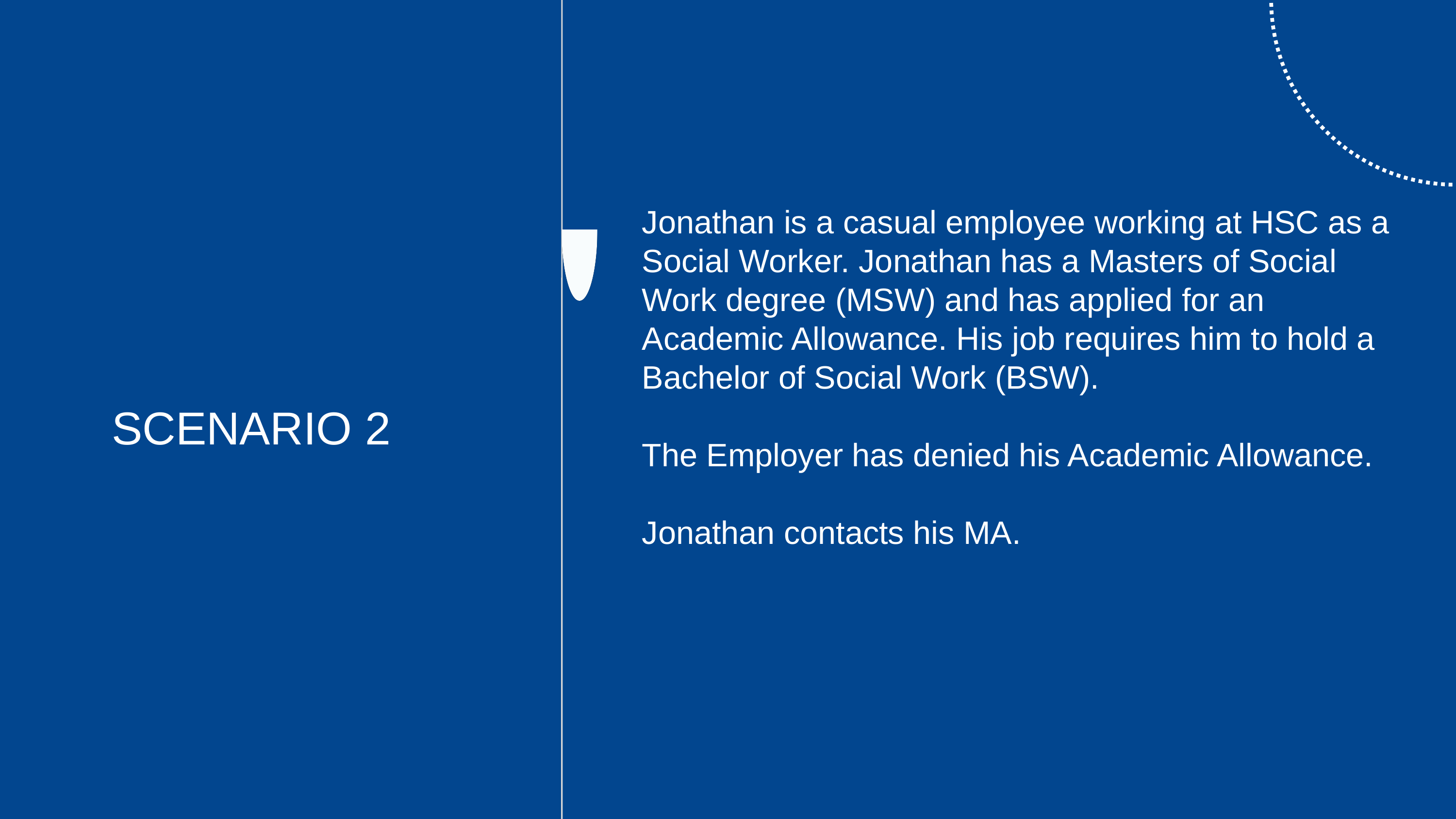

Jonathan is a casual employee working at HSC as a Social Worker. Jonathan has a Masters of Social Work degree (MSW) and has applied for an Academic Allowance. His job requires him to hold a Bachelor of Social Work (BSW).

The Employer has denied his Academic Allowance.

Jonathan contacts his MA.

SCENARIO 2
TBD